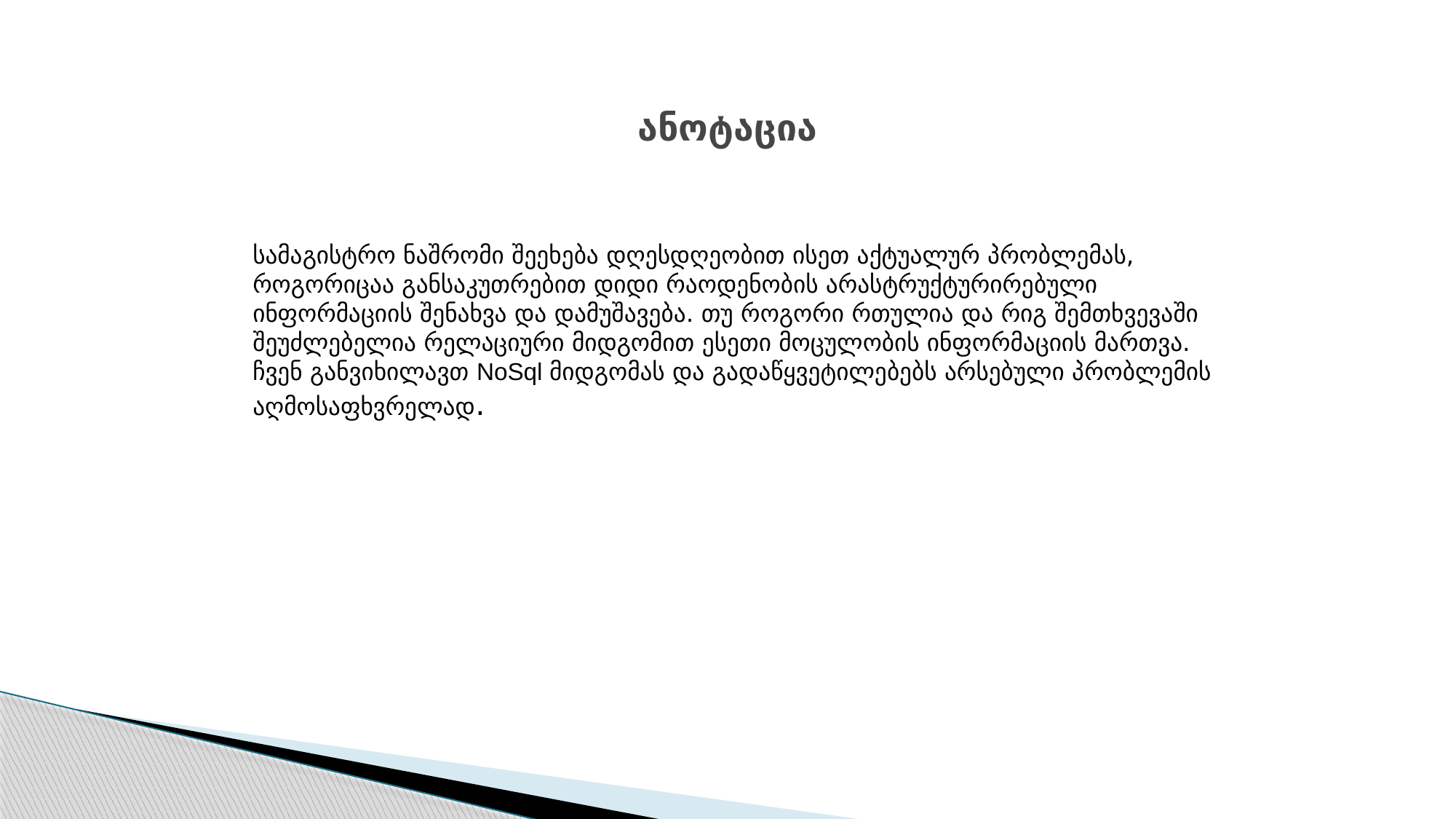

# ანოტაცია

სამაგისტრო ნაშრომი შეეხება დღესდღეობით ისეთ აქტუალურ პრობლემას, როგორიცაა განსაკუთრებით დიდი რაოდენობის არასტრუქტურირებული ინფორმაციის შენახვა და დამუშავება. თუ როგორი რთულია და რიგ შემთხვევაში შეუძლებელია რელაციური მიდგომით ესეთი მოცულობის ინფორმაციის მართვა. ჩვენ განვიხილავთ NoSql მიდგომას და გადაწყვეტილებებს არსებული პრობლემის აღმოსაფხვრელად.